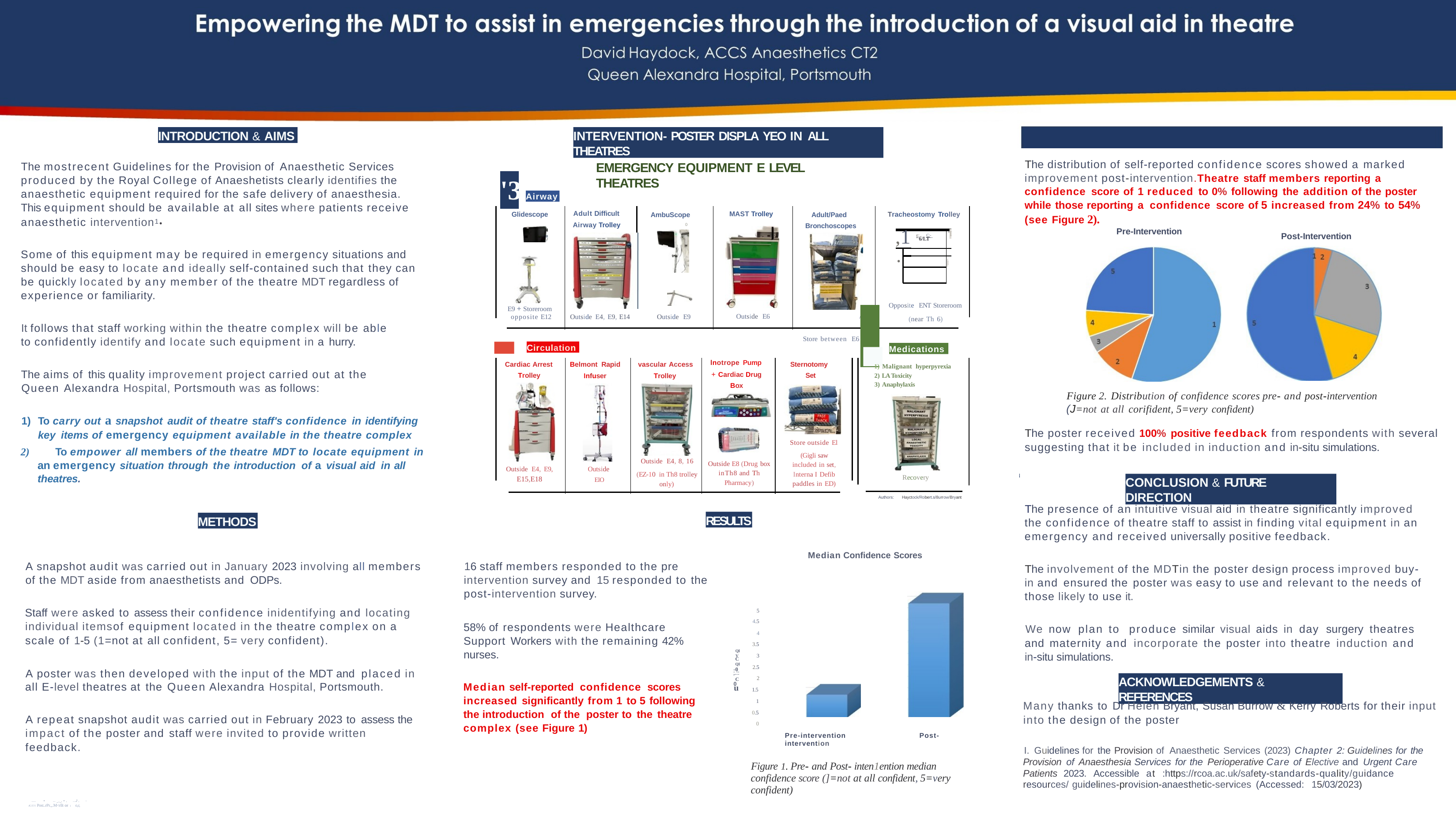

INTRODUCTION & AIMS
INTERVENTION- POSTER DISPLA YEO IN ALL THEATRES
The distribution of self-reported confidence scores showed a marked improvement post-intervention.Theatre staff members reporting a confidence score of 1 reduced to 0% following the addition of the poster while those reporting a confidence score of 5 increased from 24% to 54% (see Figure 2).
The mostrecent Guidelines for the Provision of Anaesthetic Services produced by the Royal College of Anaeshetists clearly identifies the anaesthetic equipment required for the safe delivery of anaesthesia. This equipment should be available at all sites where patients receive anaesthetic intervention1•
EMERGENCY EQUIPMENT E LEVEL THEATRES

'3
Airway
Adult Difficult Airway Trolley
Adult/Paed Bronchoscopes
MAST Trolley
Glidescope
Tracheostomy Trolley
AmbuScope
0
,1·
Pre-Intervention
'I

Post-Intervention
e:.. C:-
"6/LT
Some of this equipment may be required in emergency situations and should be easy to locate and ideally self-contained such that they can be quickly located by any member of the theatre MDT regardless of experience or familiarity.
I

Store between E6 ■
Opposite ENT Storeroom
(near Th 6)
E9 + Storeroom opposite E12

Outside E6
Outside E4, E9, E14
Outside E9
/7
It follows that staff working within the theatre complex will be able to confidently identify and locate such equipment in a hurry.
Circulation

Medications
lnotrope Pump
+ Cardiac Drug Box
Belmont Rapid Infuser
vascular Access Trolley
Cardiac Arrest Trolley
Sternotomy Set
1) Malignant hyperpyrexia
The aims of this quality improvement project carried out at the Queen Alexandra Hospital, Portsmouth was as follows:
LA Toxicity
Anaphylaxis
Figure 2. Distribution of confidence scores pre- and post-intervention
(J=not at all corifident, 5=very confident)
To carry out a snapshot audit of theatre staff's confidence in identifying key items of emergency equipment available in the theatre complex
	To empower all members of the theatre MDT to locate equipment in an emergency situation through the introduction of a visual aid in all theatres.
The poster received 100% positive feedback from respondents with several suggesting that it be included in induction and in-situ simulations.
Store outside El
(Gigli saw included in set, Interna I Defib paddles in ED)
Outside E4, 8, 16
(EZ-10 in Th8 trolley only)
Outside E8 (Drug box inTh8 and Th Pharmacy)
Outside
ElO
Outside E4, E9,
E15,E18
Recovery
'

CONCLUSION & FUTURE DIRECTION
Authors:  Hayctock/Robert.s/8urrow/Bryant
The presence of an intuitive visual aid in theatre significantly improved the confidence of theatre staff to assist in finding vital equipment in an emergency and received universally positive feedback.
RESULTS
METHODS
Median Confidence Scores
A snapshot audit was carried out in January 2023 involving all members of the MDT aside from anaesthetists and ODPs.
16 staff members responded to the pre­ intervention survey and 15 responded to the post-intervention survey.
The involvement of the MDTin the poster design process improved buy-in and ensured the poster was easy to use and relevant to the needs of those likely to use it.
Staff were asked to assess their confidence inidentifying and locating individual itemsof equipment located in the theatre complex on a scale of 1-5 (1=not at all confident, 5= very confident).
5
4.5
4
3.5
3
2.5
2
1.5
1
0.5
0
58% of respondents were Healthcare Support Workers with the remaining 42% nurses.
We now plan to produce similar visual aids in day surgery theatres and maternity and incorporate the poster into theatre induction and in-situ simulations.
QI
V
C
QI
-0
A poster was then developed with the input of the MDT and placed in all E-level theatres at the Queen Alexandra Hospital, Portsmouth.
;.::
C
ACKNOWLEDGEMENTS & REFERENCES
Median self-reported confidence scores increased significantly from 1 to 5 following the introduction of the poster to the theatre complex (see Figure 1)
0
u
Many thanks to Dr Helen Bryant, Susan Burrow & Kerry Roberts for their input into the design of the poster
A repeat snapshot audit was carried out in February 2023 to assess the impact of the poster and staff were invited to provide written feedback.
Pre-intervention	Post-intervention

Figure 1. Pre- and Post- inten1ention median confidence score (]=not at all confident, 5=very confident)
I. Guidelines for the Provision of Anaesthetic Services (2023) Chapter 2: Guidelines for the Provision of Anaesthesia Services for the Perioperative Care of Elective and Urgent Care Patients 2023. Accessible at :https://rcoa.ac.uk/safety-standards-quality/guidance­ resources/ guidelines-provision-anaesthetic-services (Accessed: 15/03/2023)
.....  •  ... _._, • ,  ...J ,  -
Kif/I Post..rPr.,,.M<rllt or i o,r,